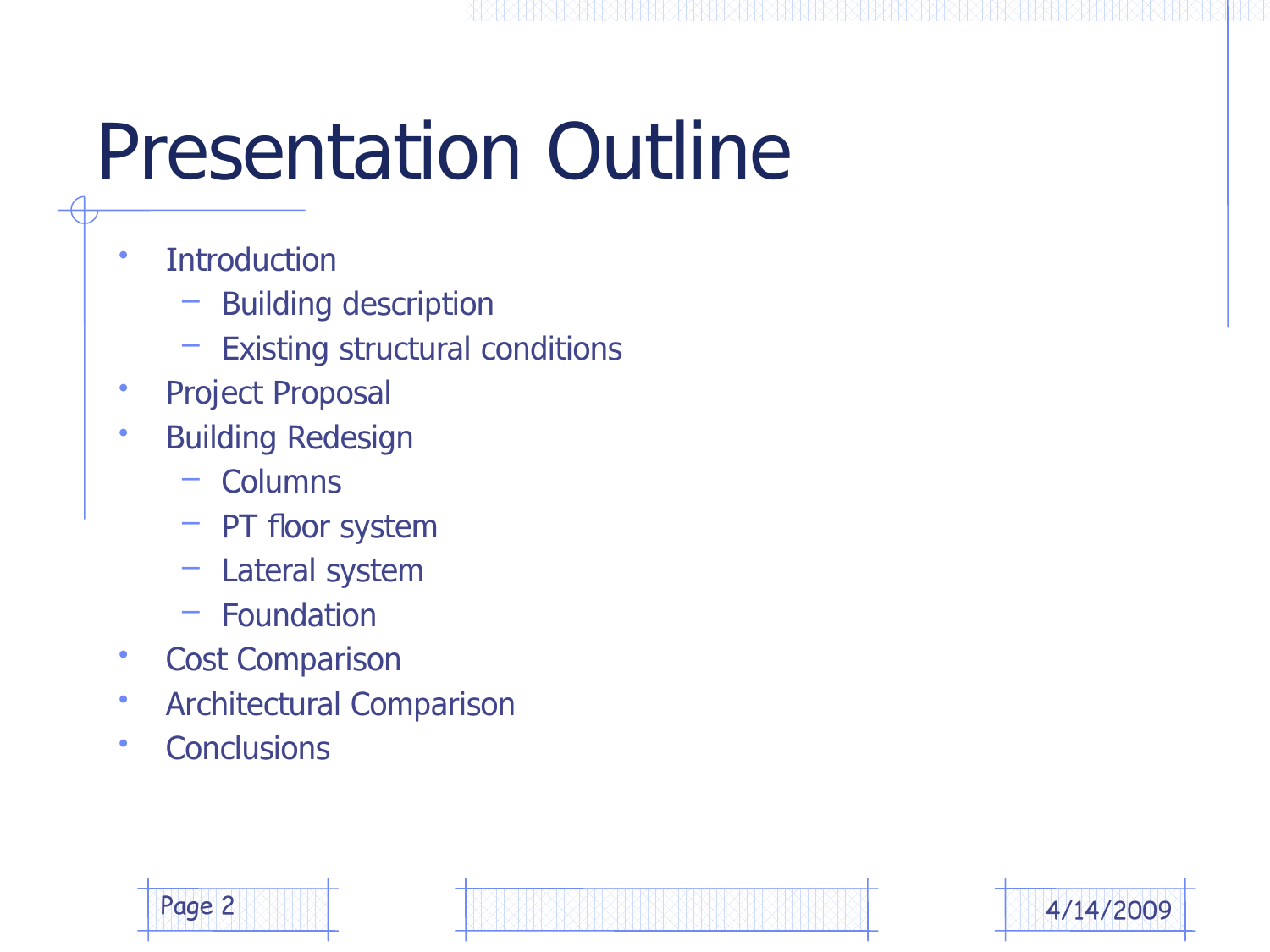

# Presentation Outline
Introduction
Building description
Existing structural conditions
Project Proposal
Building Redesign
Columns
PT floor system
Lateral system
Foundation
Cost Comparison
Architectural Comparison
Conclusions
Page 2
4/14/2009